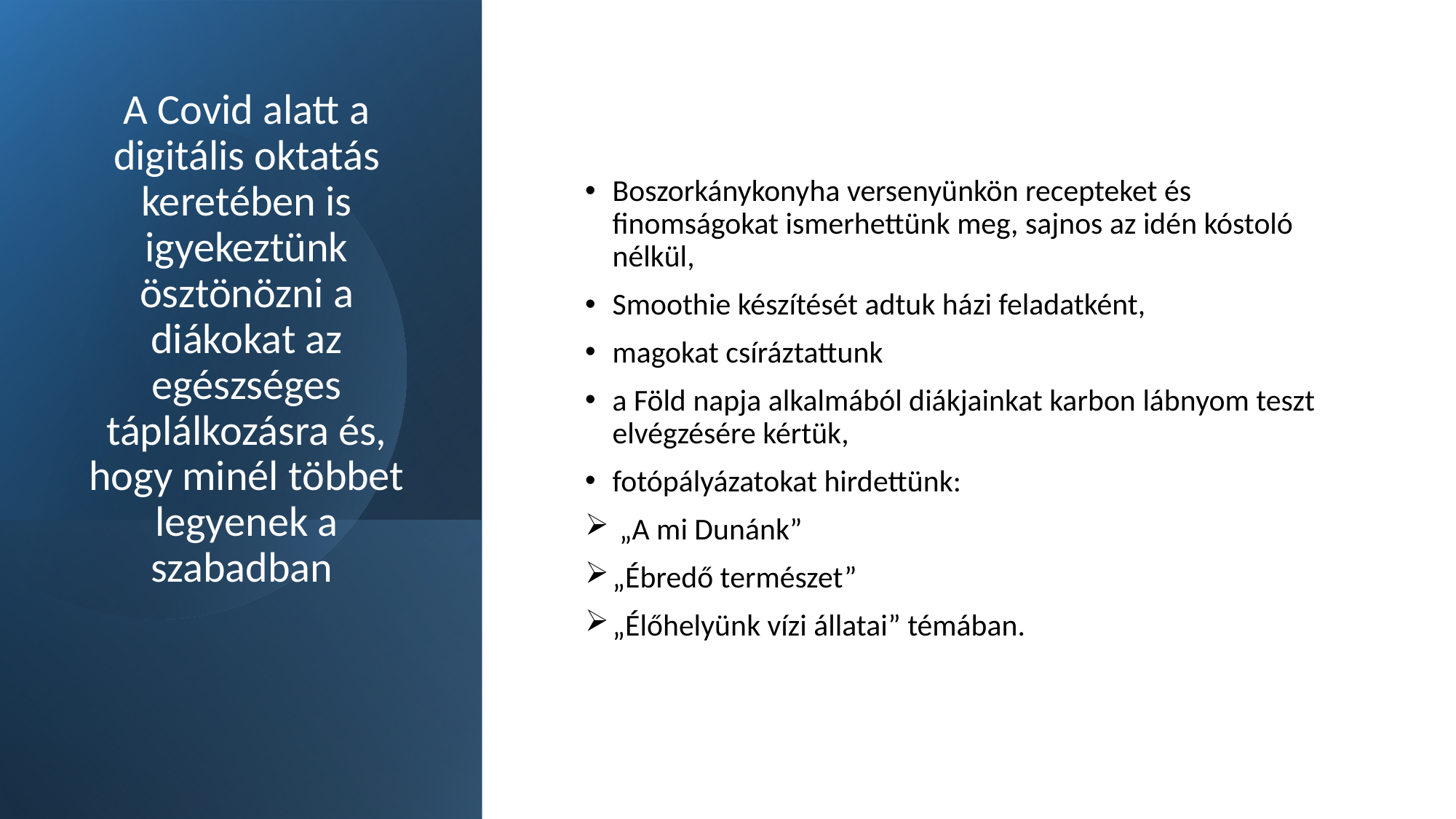

# A Covid alatt a digitális oktatás keretében is igyekeztünk ösztönözni a diákokat az egészséges táplálkozásra és, hogy minél többet legyenek a szabadban
Boszorkánykonyha versenyünkön recepteket és finomságokat ismerhettünk meg, sajnos az idén kóstoló nélkül,
Smoothie készítését adtuk házi feladatként,
magokat csíráztattunk
a Föld napja alkalmából diákjainkat karbon lábnyom teszt elvégzésére kértük,
fotópályázatokat hirdettünk:
 „A mi Dunánk”
„Ébredő természet”
„Élőhelyünk vízi állatai” témában.